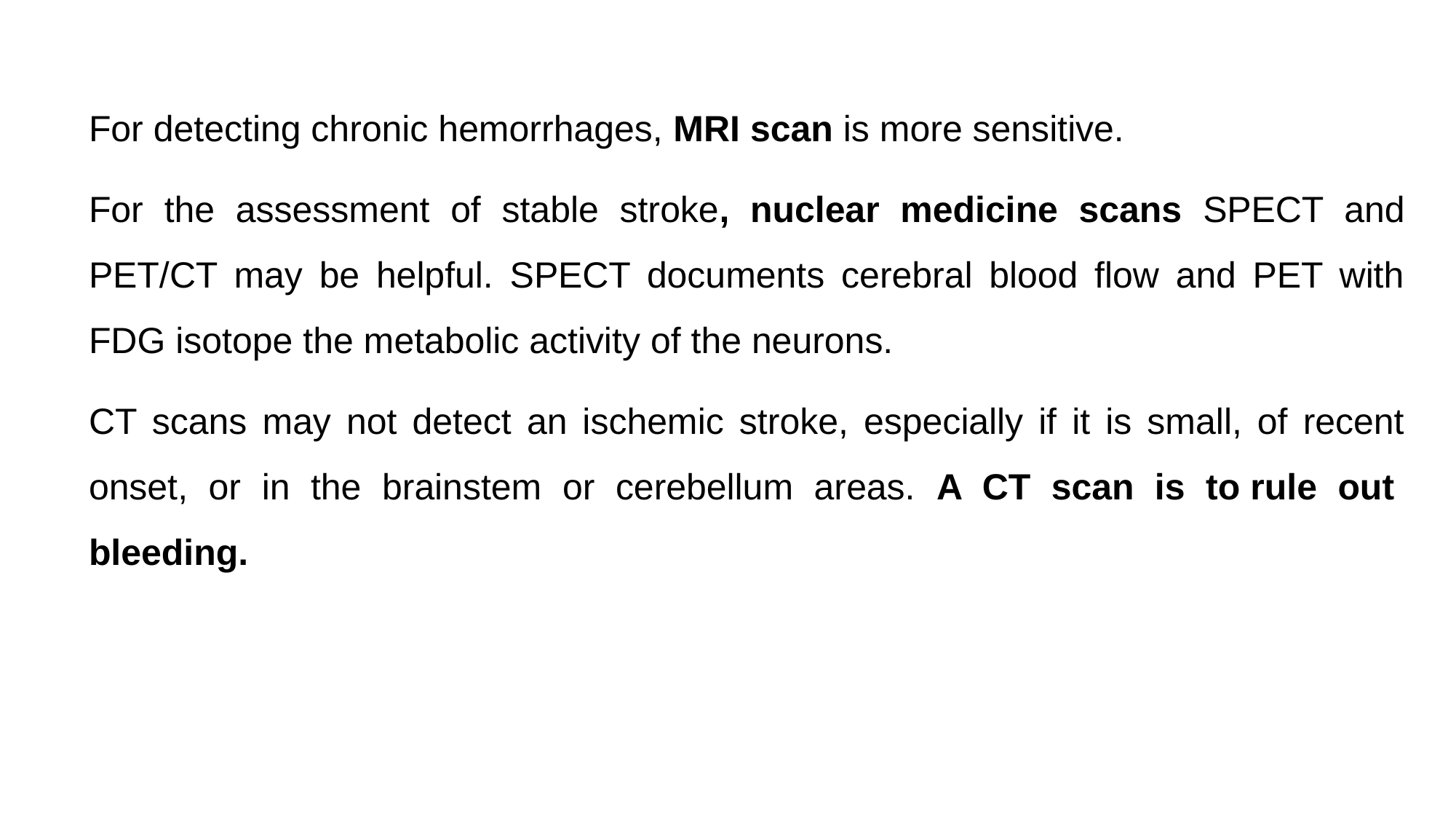

For detecting chronic hemorrhages, MRI scan is more sensitive.
For the assessment of stable stroke, nuclear medicine scans SPECT and PET/CT may be helpful. SPECT documents cerebral blood flow and PET with FDG isotope the metabolic activity of the neurons.
CT scans may not detect an ischemic stroke, especially if it is small, of recent onset, or in the brainstem or cerebellum areas. A CT scan is to rule out  bleeding.